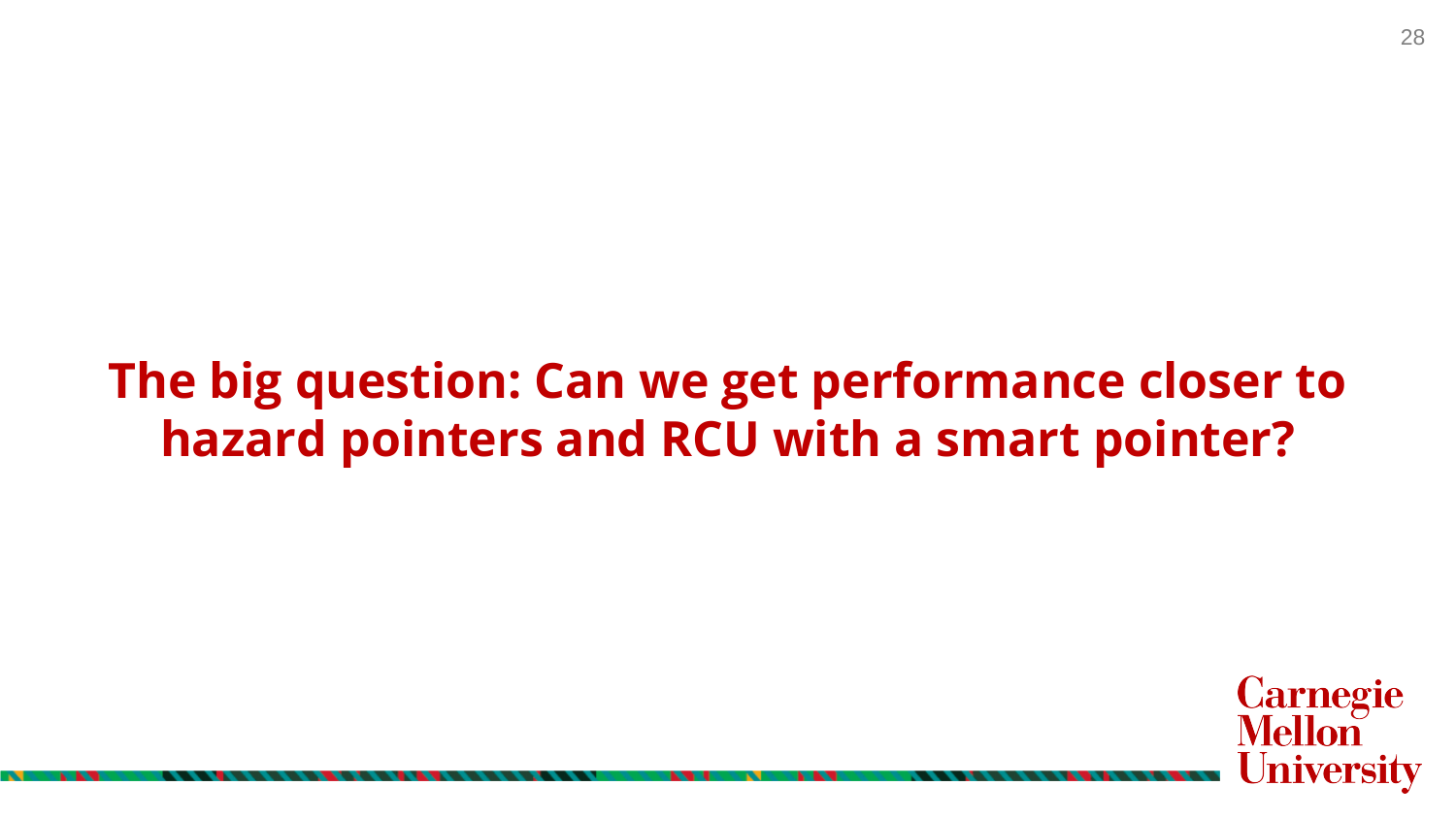

# The big question: Can we get performance closer to hazard pointers and RCU with a smart pointer?